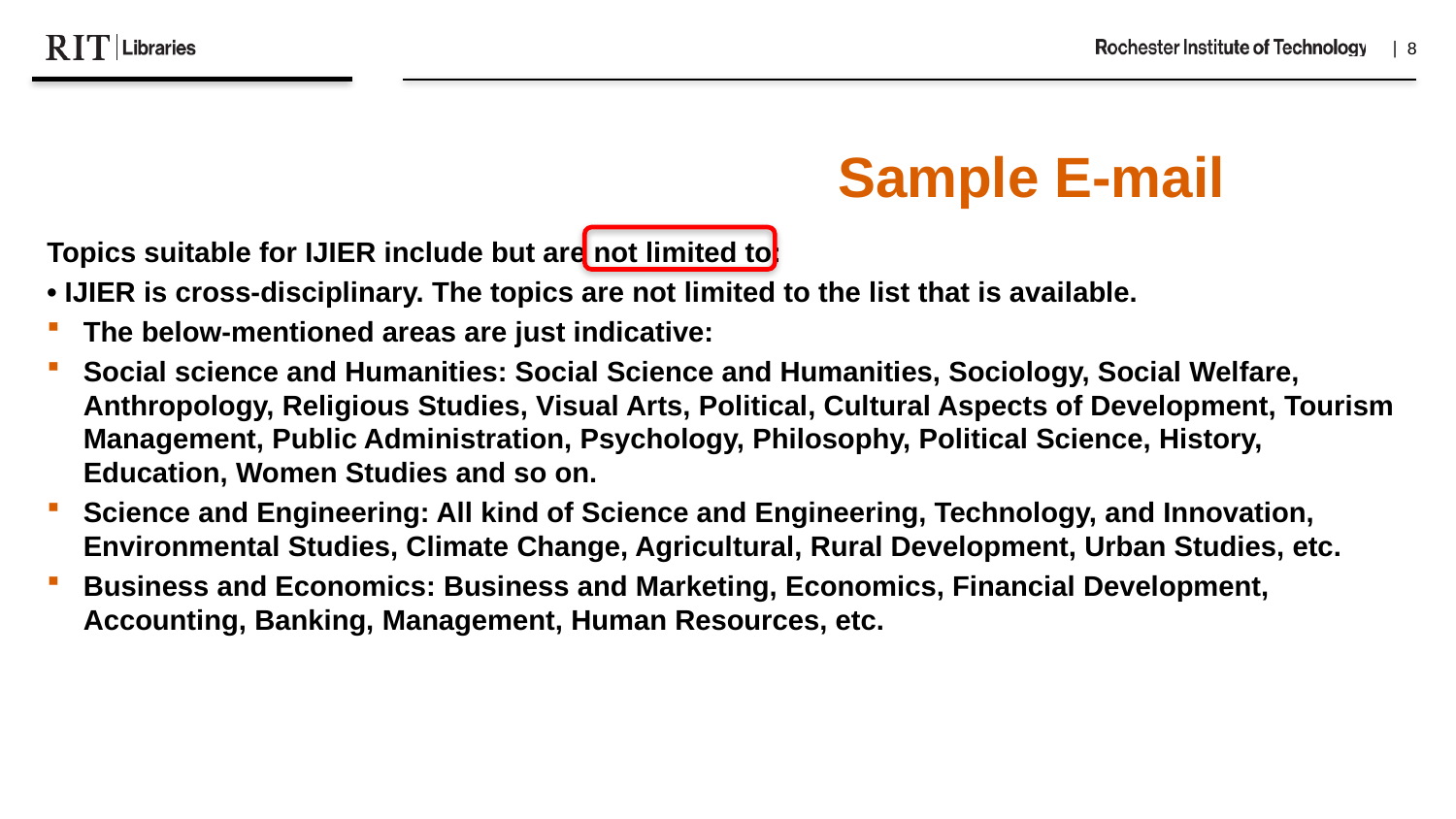

Sample E-mail
Topics suitable for IJIER include but are not limited to:
• IJIER is cross-disciplinary. The topics are not limited to the list that is available.
The below-mentioned areas are just indicative:
Social science and Humanities: Social Science and Humanities, Sociology, Social Welfare, Anthropology, Religious Studies, Visual Arts, Political, Cultural Aspects of Development, Tourism Management, Public Administration, Psychology, Philosophy, Political Science, History, Education, Women Studies and so on.
Science and Engineering: All kind of Science and Engineering, Technology, and Innovation, Environmental Studies, Climate Change, Agricultural, Rural Development, Urban Studies, etc.
Business and Economics: Business and Marketing, Economics, Financial Development, Accounting, Banking, Management, Human Resources, etc.